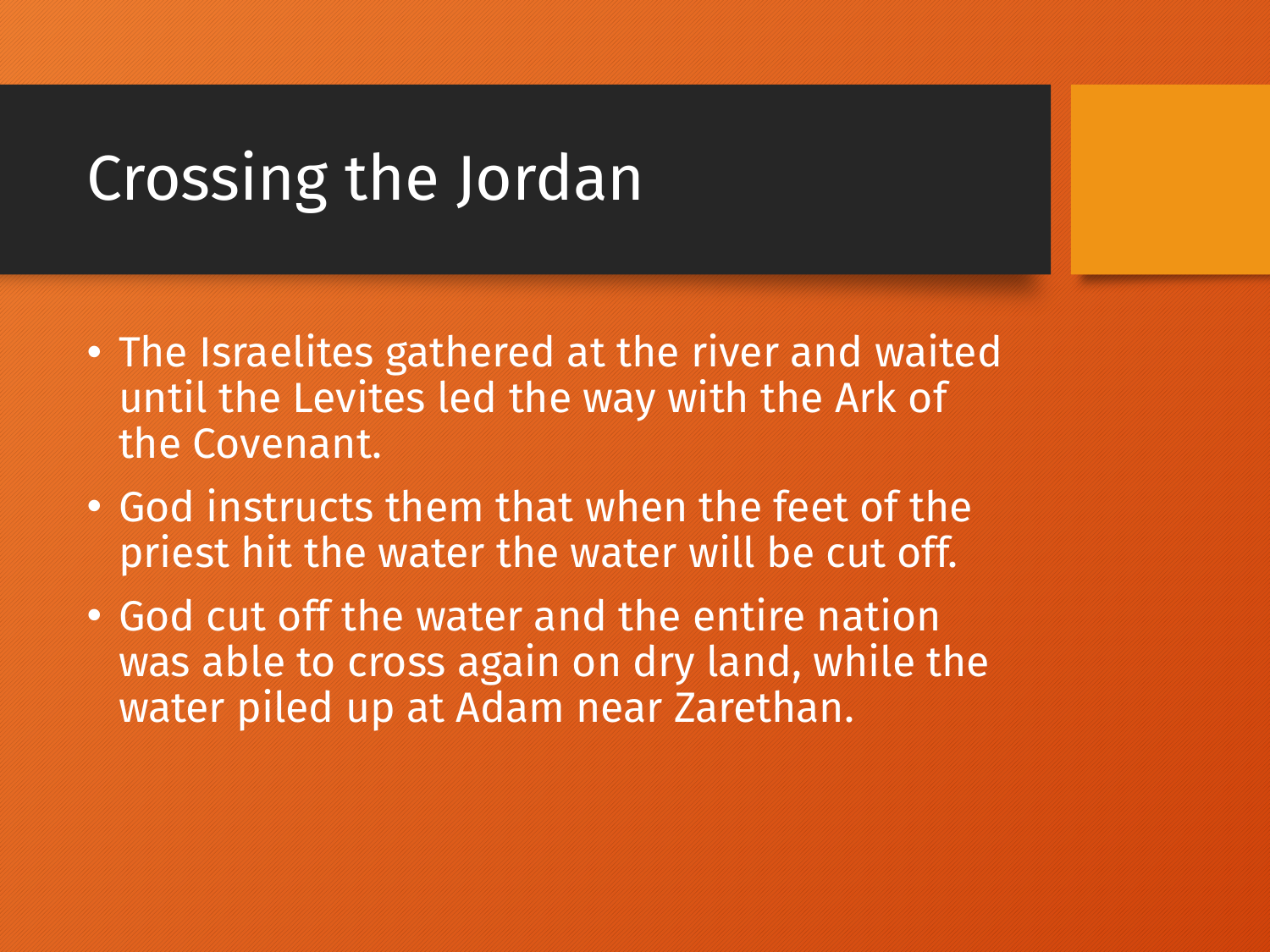

# Crossing the Jordan
The Israelites gathered at the river and waited until the Levites led the way with the Ark of the Covenant.
God instructs them that when the feet of the priest hit the water the water will be cut off.
God cut off the water and the entire nation was able to cross again on dry land, while the water piled up at Adam near Zarethan.